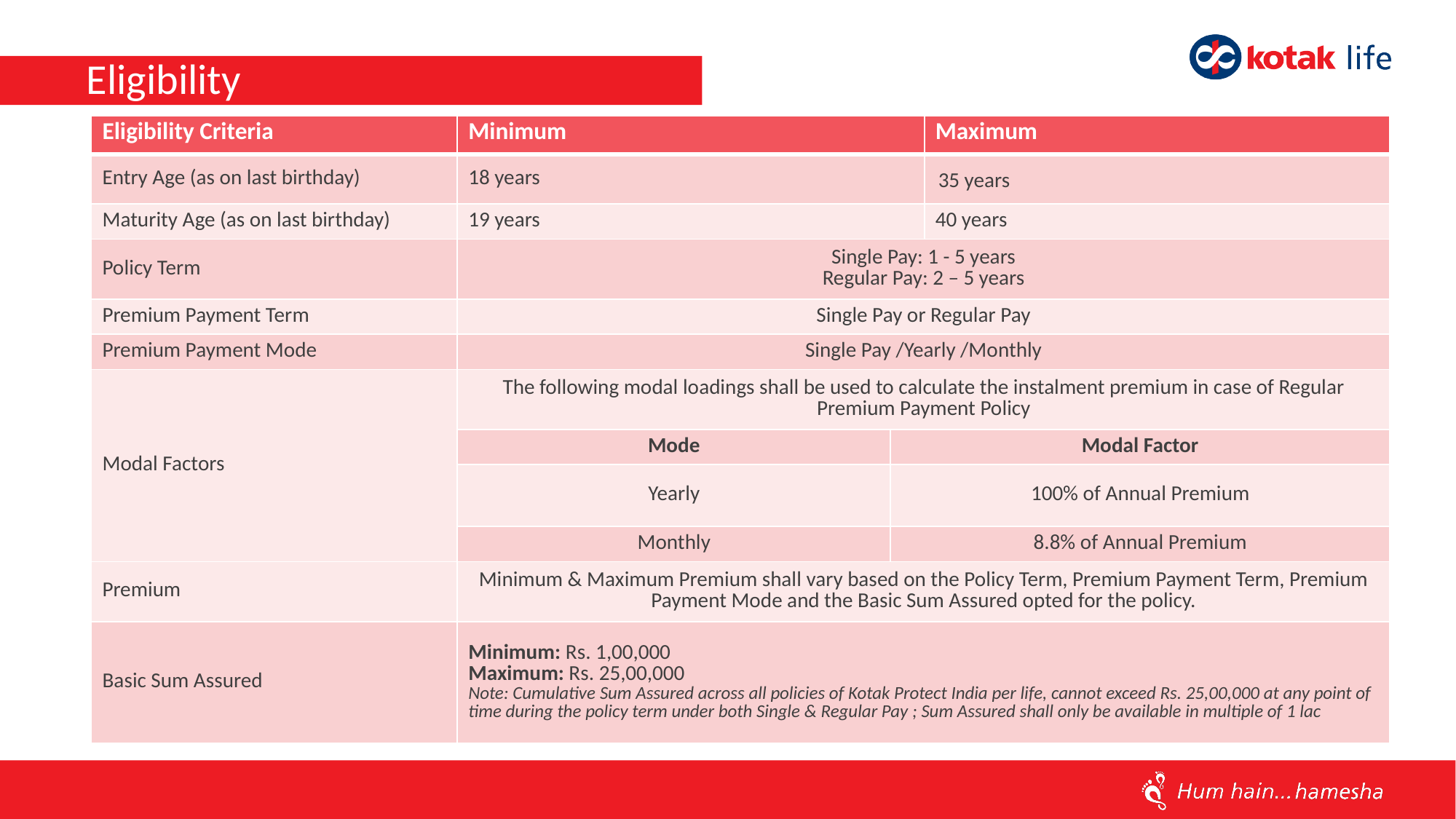

# Eligibility

| Eligibility Criteria | Minimum |  | Maximum |
| --- | --- | --- | --- |
| Entry Age (as on last birthday) | 18 years |  | 35 years |
| Maturity Age (as on last birthday) | 19 years |  | 40 years |
| Policy Term | Single Pay: 1 - 5 years Regular Pay: 2 – 5 years |  |  |
| Premium Payment Term | Single Pay or Regular Pay |  |  |
| Premium Payment Mode | Single Pay /Yearly /Monthly |  |  |
| Modal Factors | The following modal loadings shall be used to calculate the instalment premium in case of Regular Premium Payment Policy |  |  |
|  | Mode | Modal Factor |  |
|  | Yearly | 100% of Annual Premium |  |
|  | Monthly | 8.8% of Annual Premium |  |
| Premium | Minimum & Maximum Premium shall vary based on the Policy Term, Premium Payment Term, Premium Payment Mode and the Basic Sum Assured opted for the policy. |  |  |
| Basic Sum Assured | Minimum: Rs. 1,00,000 Maximum: Rs. 25,00,000 Note: Cumulative Sum Assured across all policies of Kotak Protect India per life, cannot exceed Rs. 25,00,000 at any point of time during the policy term under both Single & Regular Pay ; Sum Assured shall only be available in multiple of 1 lac |  |  |